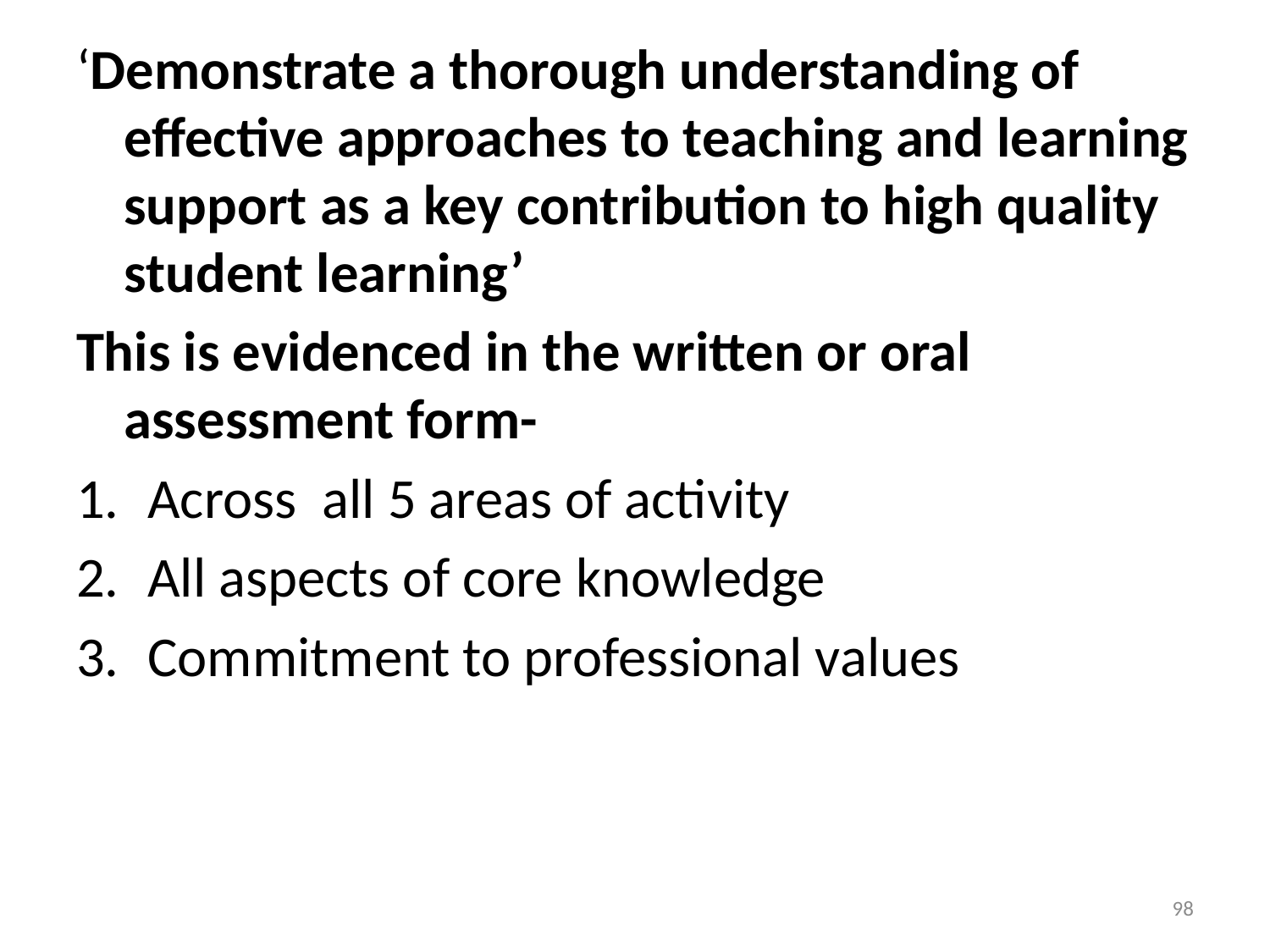

#
‘Demonstrate a thorough understanding of effective approaches to teaching and learning support as a key contribution to high quality student learning’
This is evidenced in the written or oral  assessment form-
Across  all 5 areas of activity
All aspects of core knowledge
Commitment to professional values

98